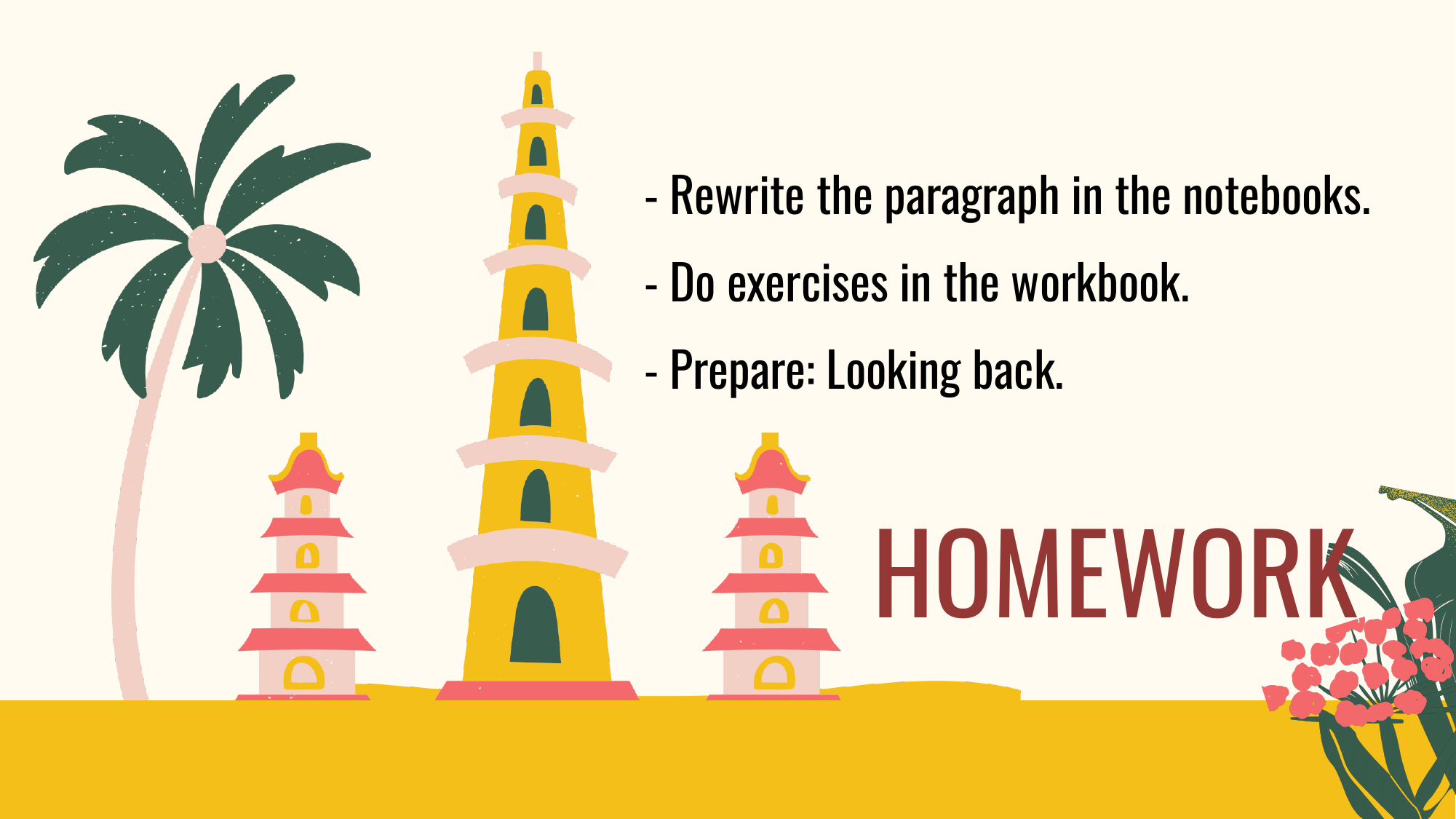

- Rewrite the paragraph in the notebooks.
- Do exercises in the workbook.
- Prepare: Looking back.

HOMEWORK